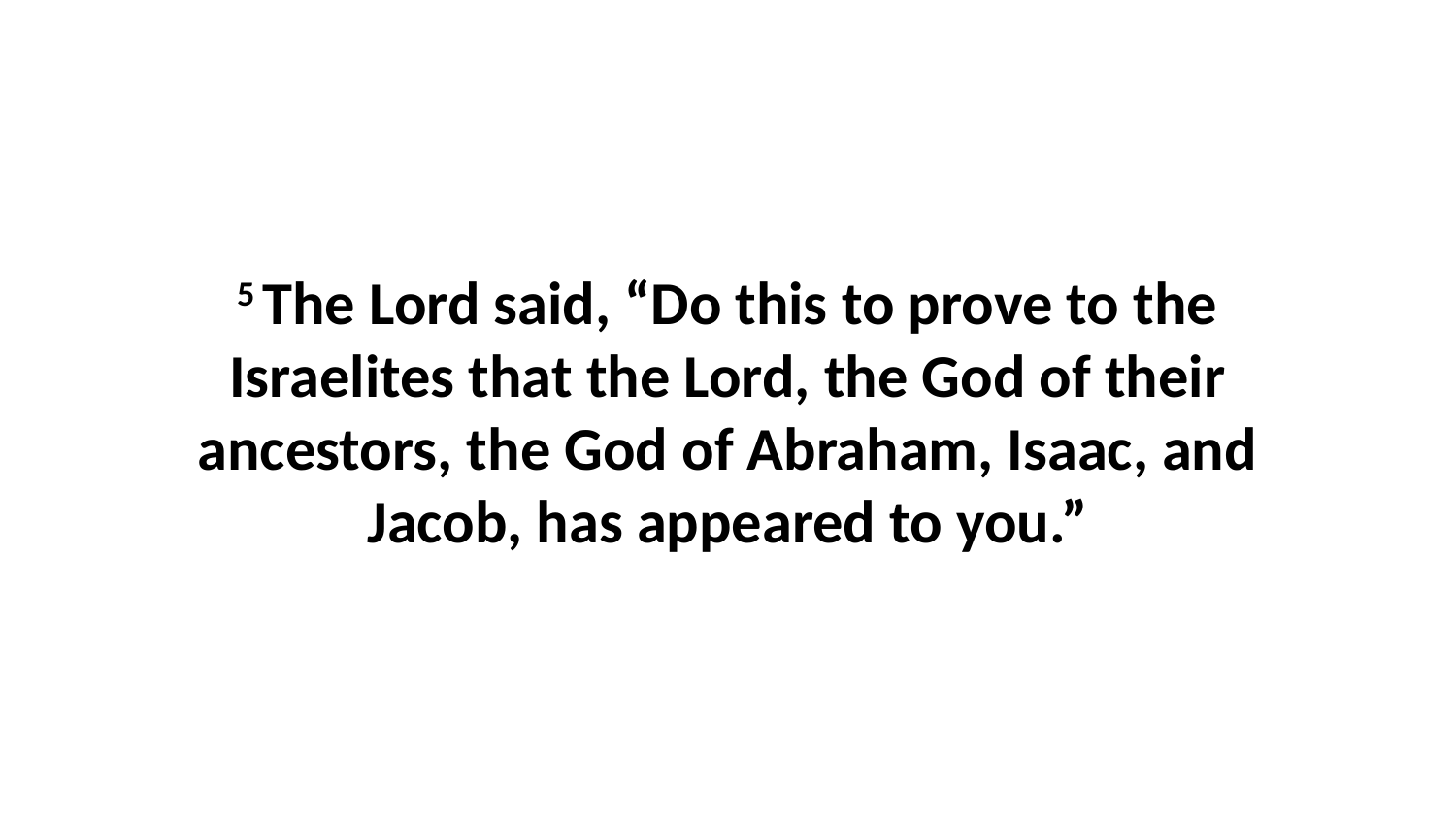

5 The Lord said, “Do this to prove to the Israelites that the Lord, the God of their ancestors, the God of Abraham, Isaac, and Jacob, has appeared to you.”